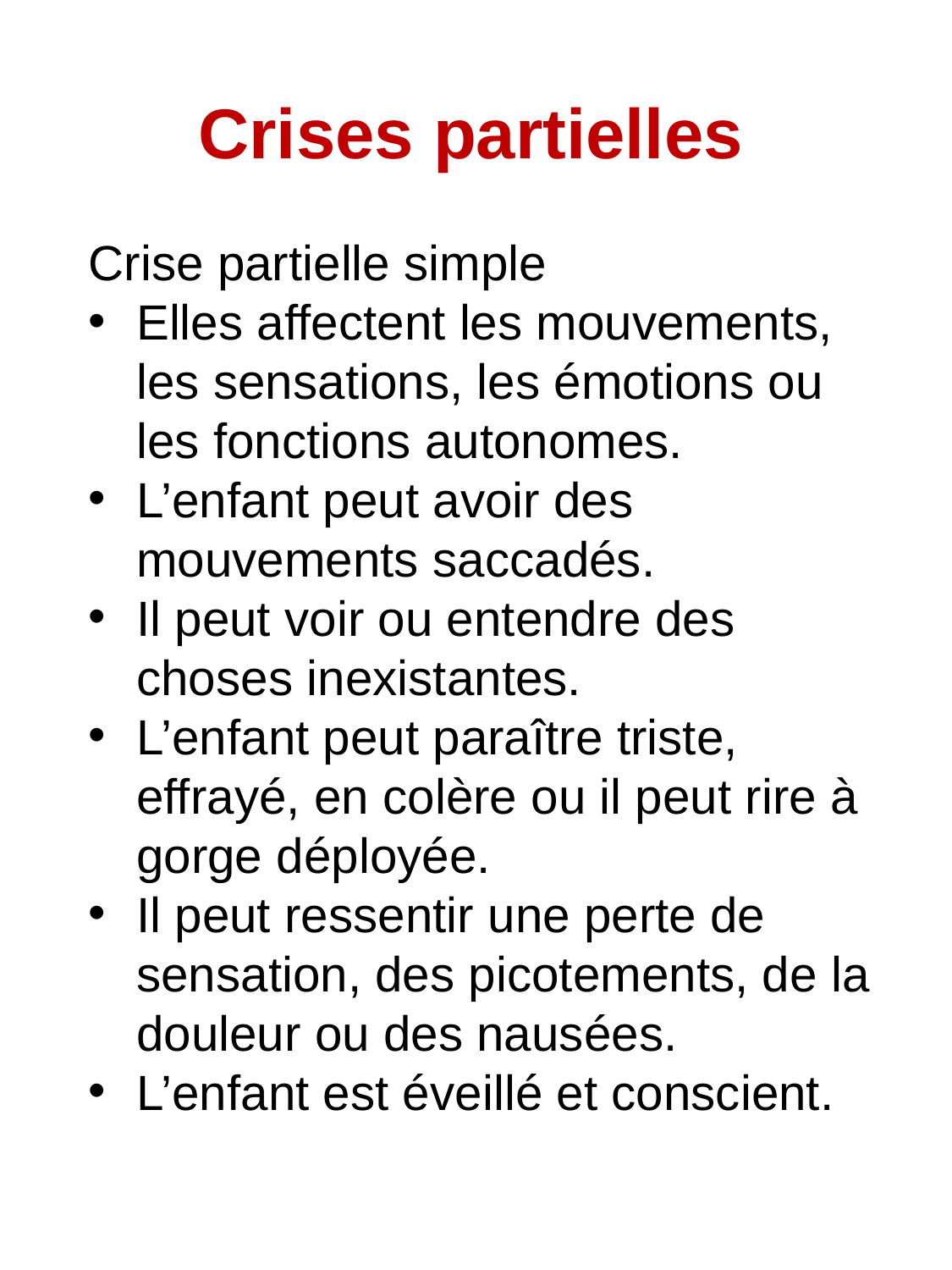

Crises partielles
Crise partielle simple
Elles affectent les mouvements, les sensations, les émotions ou les fonctions autonomes.
L’enfant peut avoir des mouvements saccadés.
Il peut voir ou entendre des choses inexistantes.
L’enfant peut paraître triste, effrayé, en colère ou il peut rire à gorge déployée.
Il peut ressentir une perte de sensation, des picotements, de la douleur ou des nausées.
L’enfant est éveillé et conscient.